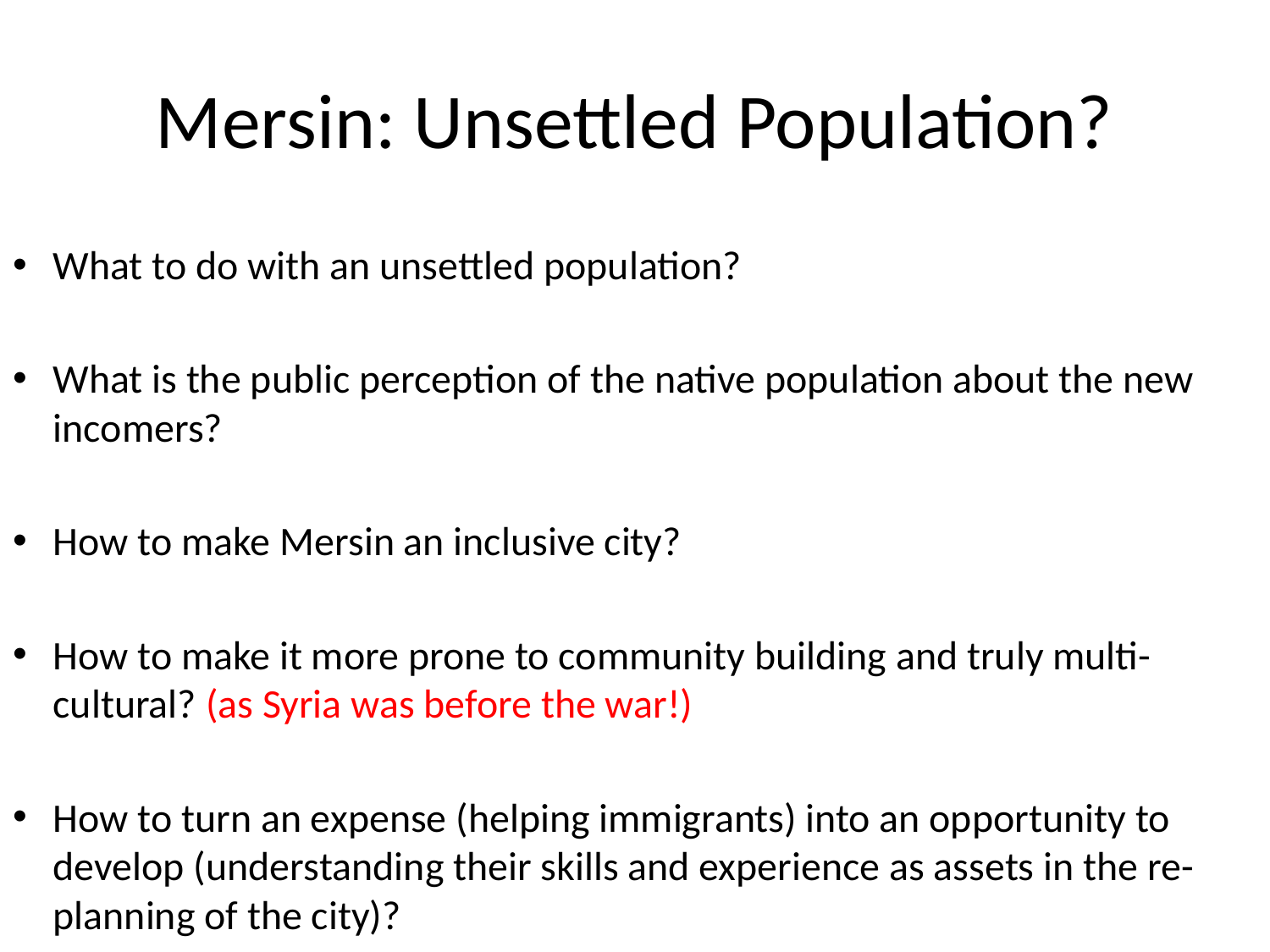

# Mersin: Unsettled Population?

What to do with an unsettled population?

What is the public perception of the native population about the new incomers?

How to make Mersin an inclusive city?

How to make it more prone to community building and truly multi-cultural? (as Syria was before the war!)

How to turn an expense (helping immigrants) into an opportunity to develop (understanding their skills and experience as assets in the re-planning of the city)?